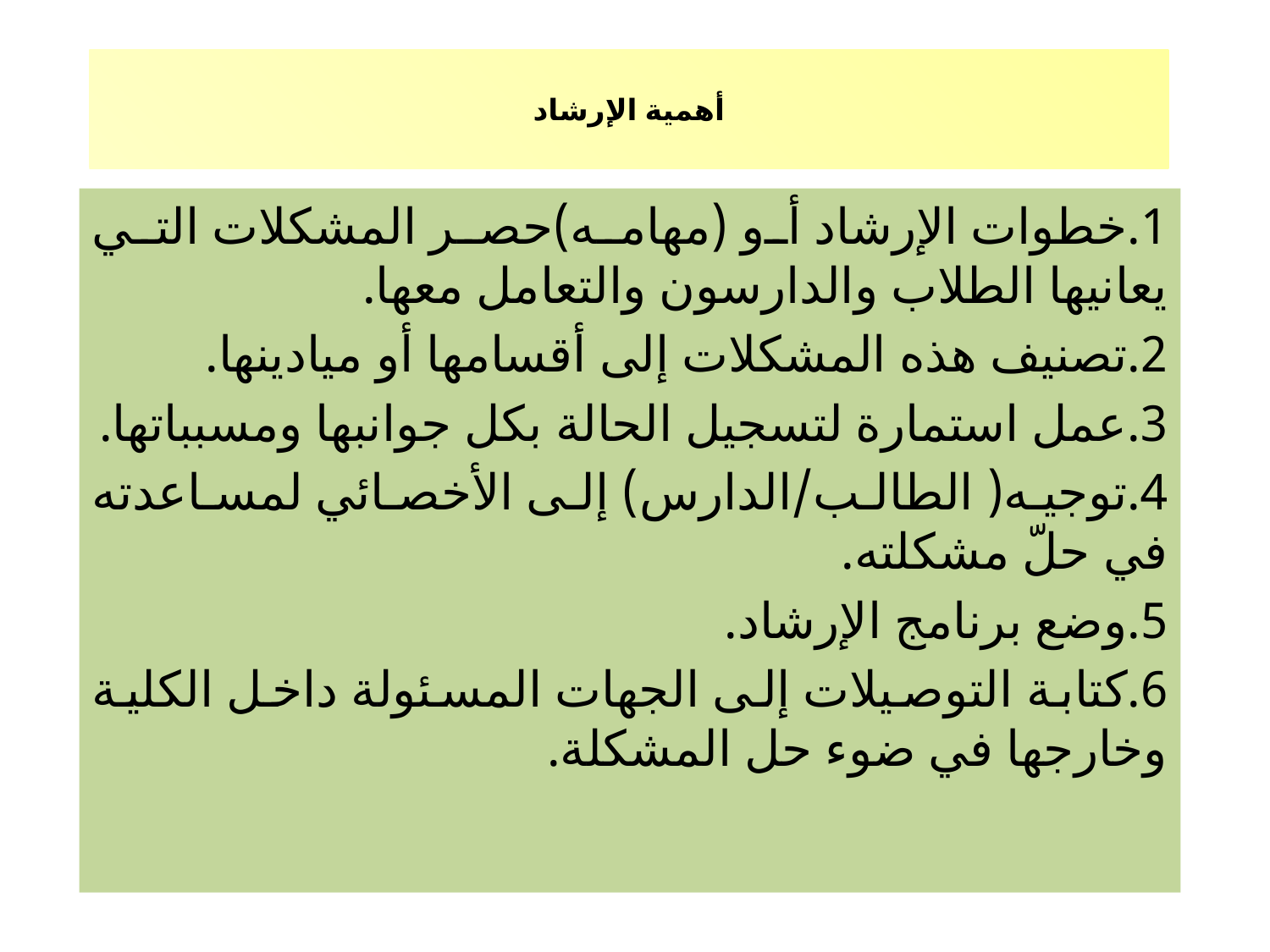

# أهمية الإرشاد
1.خطوات الإرشاد أو (مهامه)حصر المشكلات التي يعانيها الطلاب والدارسون والتعامل معها.
2.تصنيف هذه المشكلات إلى أقسامها أو ميادينها.
3.عمل استمارة لتسجيل الحالة بكل جوانبها ومسبباتها.
4.توجيه( الطالب/الدارس) إلى الأخصائي لمساعدته في حلّ مشكلته.
5.وضع برنامج الإرشاد.
6.كتابة التوصيلات إلى الجهات المسئولة داخل الكلية وخارجها في ضوء حل المشكلة.